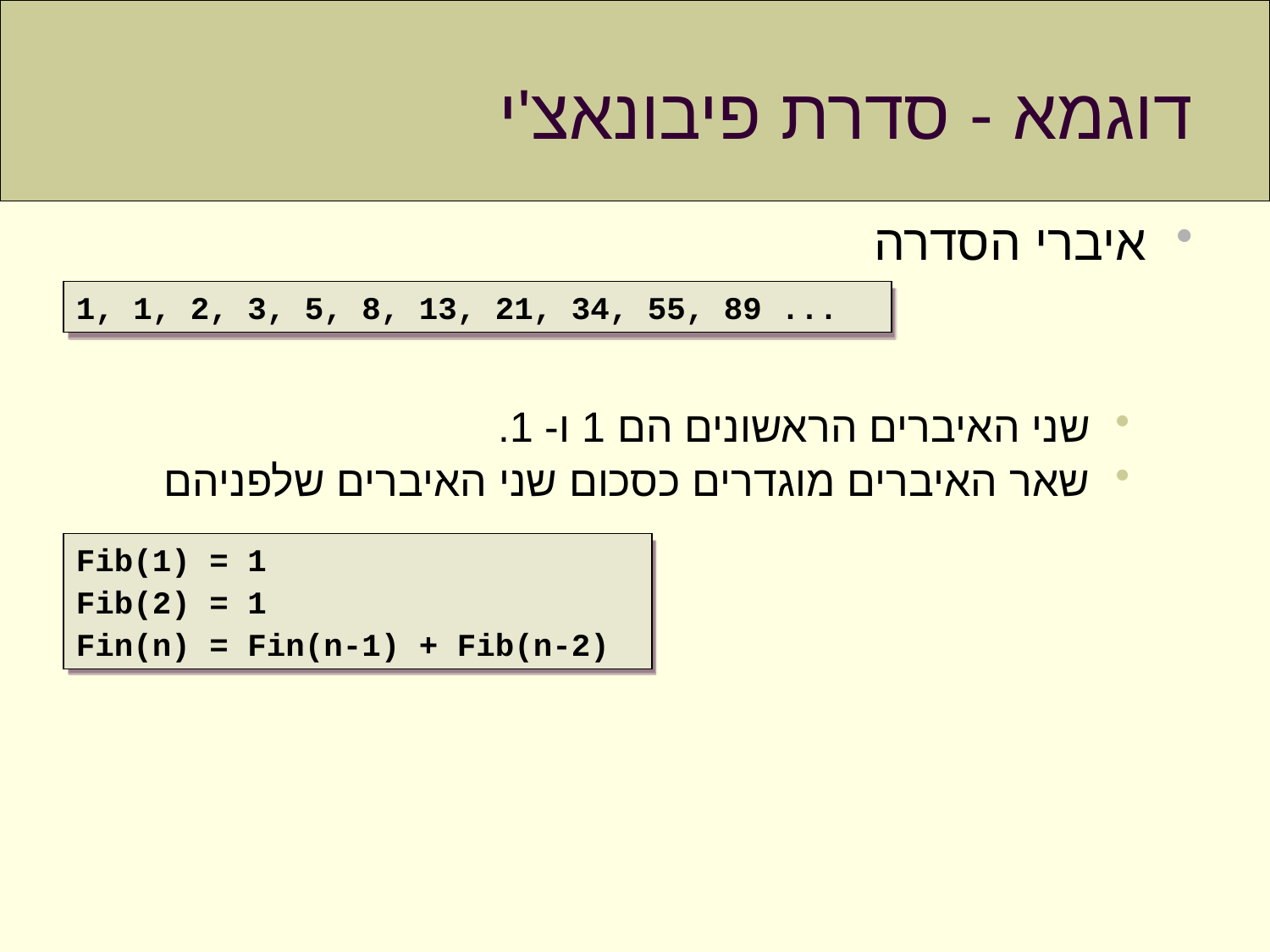

# דוגמא - סדרת פיבונאצ'י
איברי הסדרה

שני האיברים הראשונים הם 1 ו- 1.
שאר האיברים מוגדרים כסכום שני האיברים שלפניהם

1, 1, 2, 3, 5, 8, 13, 21, 34, 55, 89 ...
Fib(1) = 1
Fib(2) = 1
Fin(n) = Fin(n-1) + Fib(n-2)